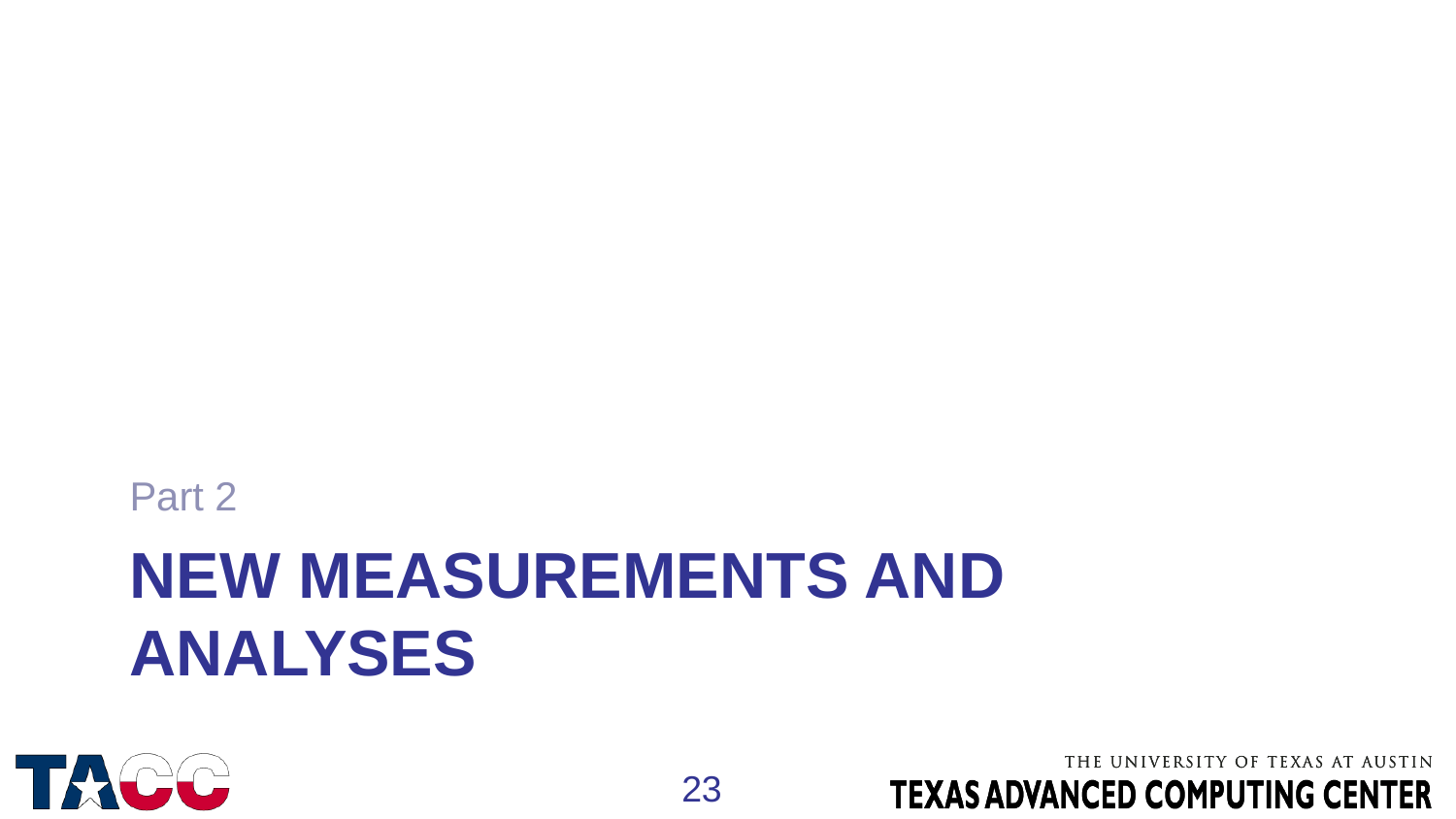

Part 2
# New measurements and analyses
23